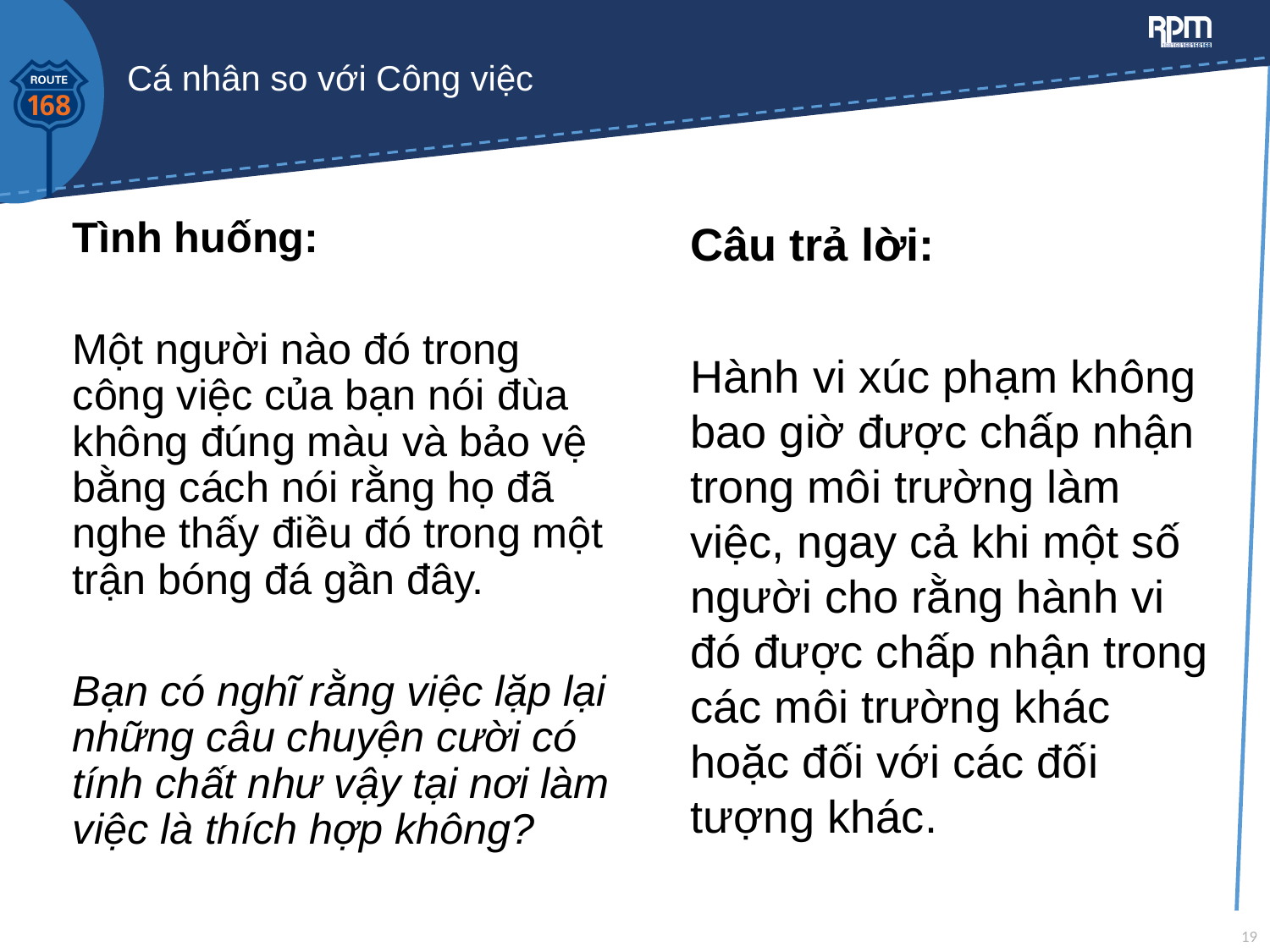

# Cá nhân so với Công việc
Câu trả lời:

Hành vi xúc phạm không bao giờ được chấp nhận trong môi trường làm việc, ngay cả khi một số người cho rằng hành vi đó được chấp nhận trong các môi trường khác hoặc đối với các đối tượng khác.
Tình huống:

Một người nào đó trong công việc của bạn nói đùa không đúng màu và bảo vệ bằng cách nói rằng họ đã nghe thấy điều đó trong một trận bóng đá gần đây.

Bạn có nghĩ rằng việc lặp lại những câu chuyện cười có tính chất như vậy tại nơi làm việc là thích hợp không?
19